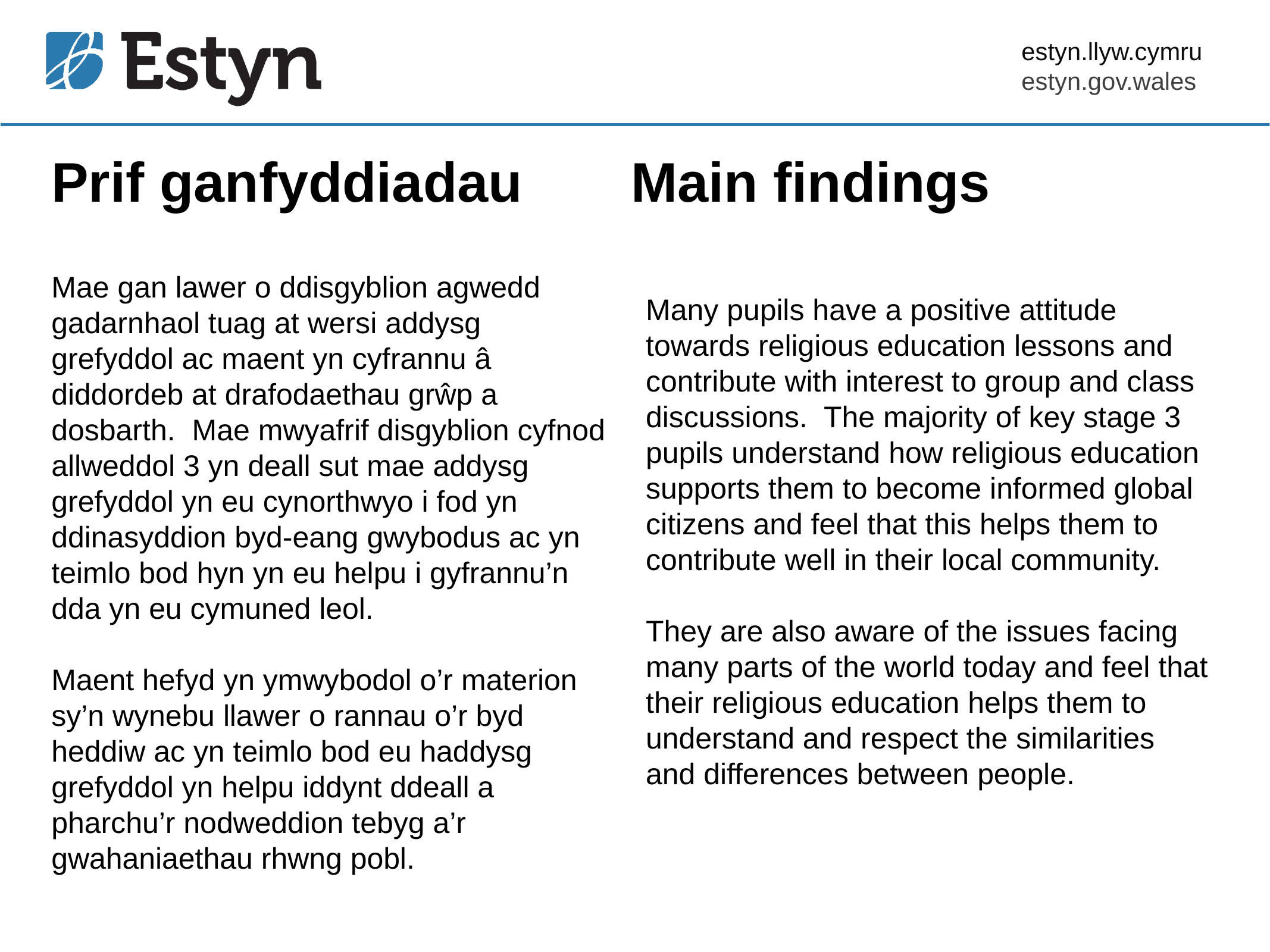

# Prif ganfyddiadau       Main findings
Mae gan lawer o ddisgyblion agwedd gadarnhaol tuag at wersi addysg grefyddol ac maent yn cyfrannu â diddordeb at drafodaethau grŵp a dosbarth.  Mae mwyafrif disgyblion cyfnod allweddol 3 yn deall sut mae addysg grefyddol yn eu cynorthwyo i fod yn ddinasyddion byd-eang gwybodus ac yn teimlo bod hyn yn eu helpu i gyfrannu’n dda yn eu cymuned leol.

Maent hefyd yn ymwybodol o’r materion sy’n wynebu llawer o rannau o’r byd heddiw ac yn teimlo bod eu haddysg grefyddol yn helpu iddynt ddeall a pharchu’r nodweddion tebyg a’r gwahaniaethau rhwng pobl.
Many pupils have a positive attitude towards religious education lessons and contribute with interest to group and class discussions.  The majority of key stage 3 pupils understand how religious education supports them to become informed global citizens and feel that this helps them to contribute well in their local community.

They are also aware of the issues facing many parts of the world today and feel that their religious education helps them to understand and respect the similarities and differences between people.